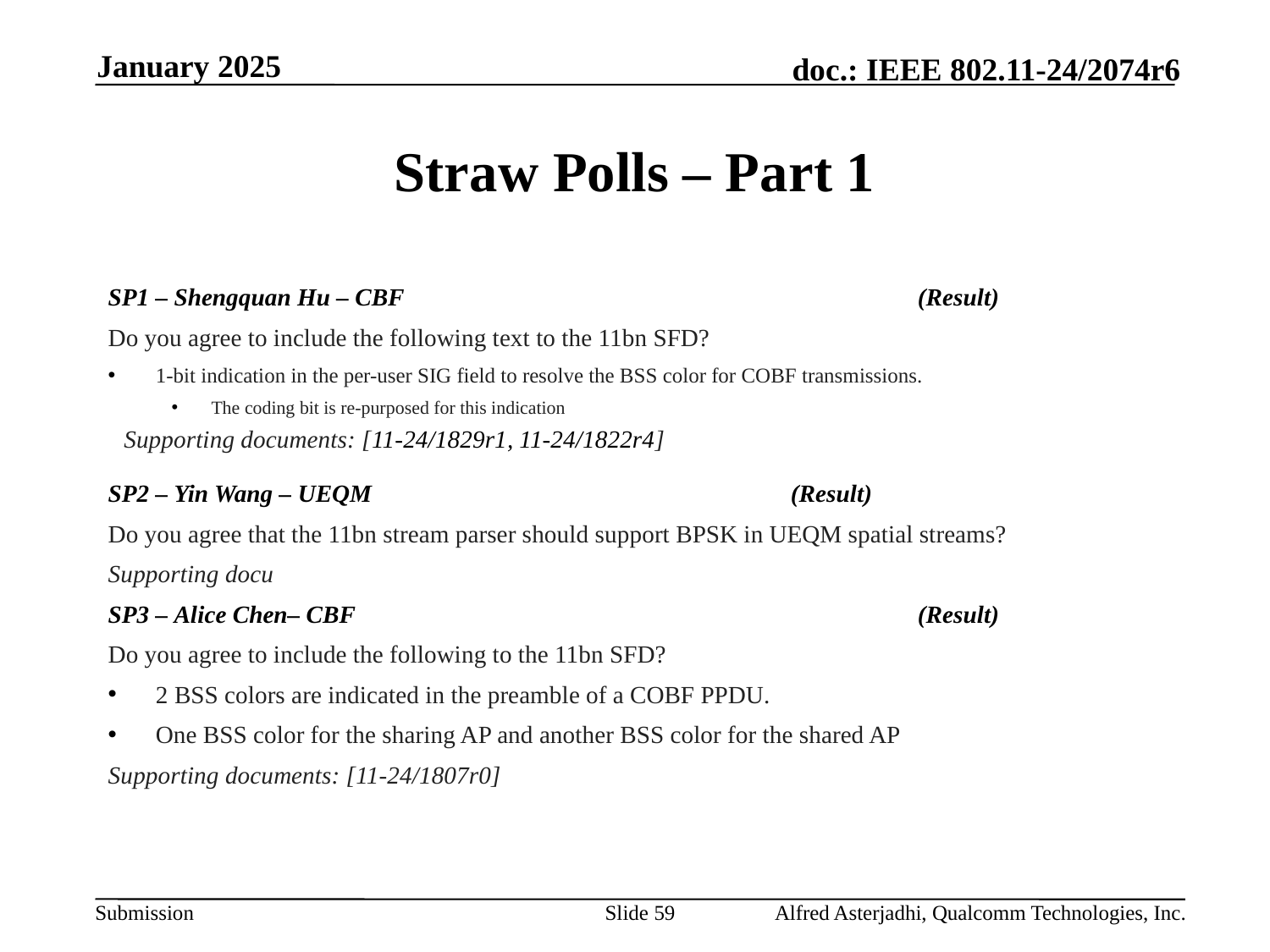

January 2025
# Straw Polls – Part 1
SP1 – Shengquan Hu – CBF 				(Result)
Do you agree to include the following text to the 11bn SFD?
1-bit indication in the per-user SIG field to resolve the BSS color for COBF transmissions.
The coding bit is re-purposed for this indication
Supporting documents: [11-24/1829r1, 11-24/1822r4]
SP2 – Yin Wang – UEQM 				(Result)
Do you agree that the 11bn stream parser should support BPSK in UEQM spatial streams?
Supporting docu
SP3 – Alice Chen– CBF					(Result)
Do you agree to include the following to the 11bn SFD?
2 BSS colors are indicated in the preamble of a COBF PPDU.
One BSS color for the sharing AP and another BSS color for the shared AP
Supporting documents: [11-24/1807r0]
Slide 59
Alfred Asterjadhi, Qualcomm Technologies, Inc.